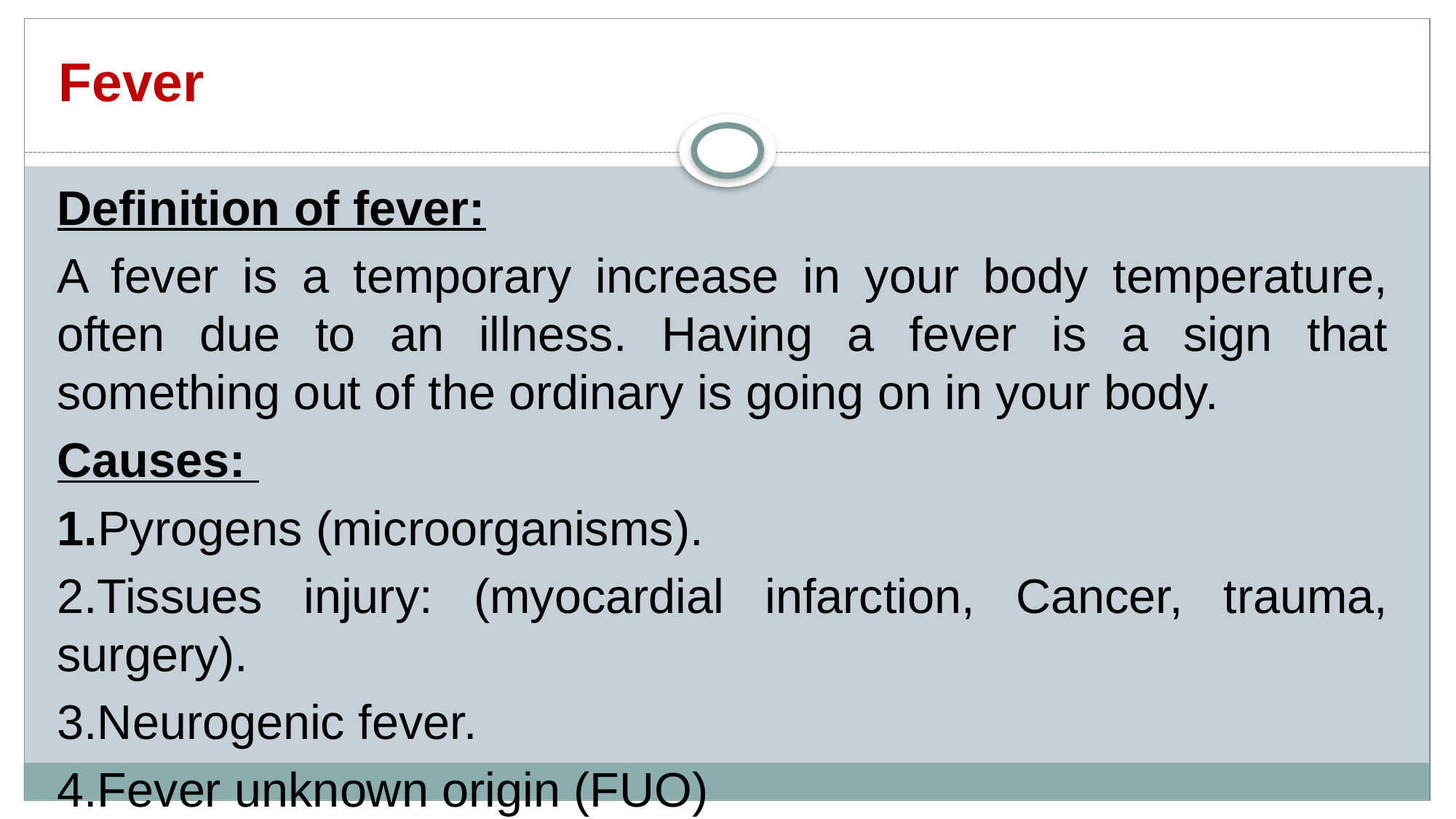

# Fever
Definition of fever:
A fever is a temporary increase in your body temperature, often due to an illness. Having a fever is a sign that something out of the ordinary is going on in your body.
Causes:
1.Pyrogens (microorganisms).
2.Tissues injury: (myocardial infarction, Cancer, trauma, surgery).
3.Neurogenic fever.
4.Fever unknown origin (FUO)